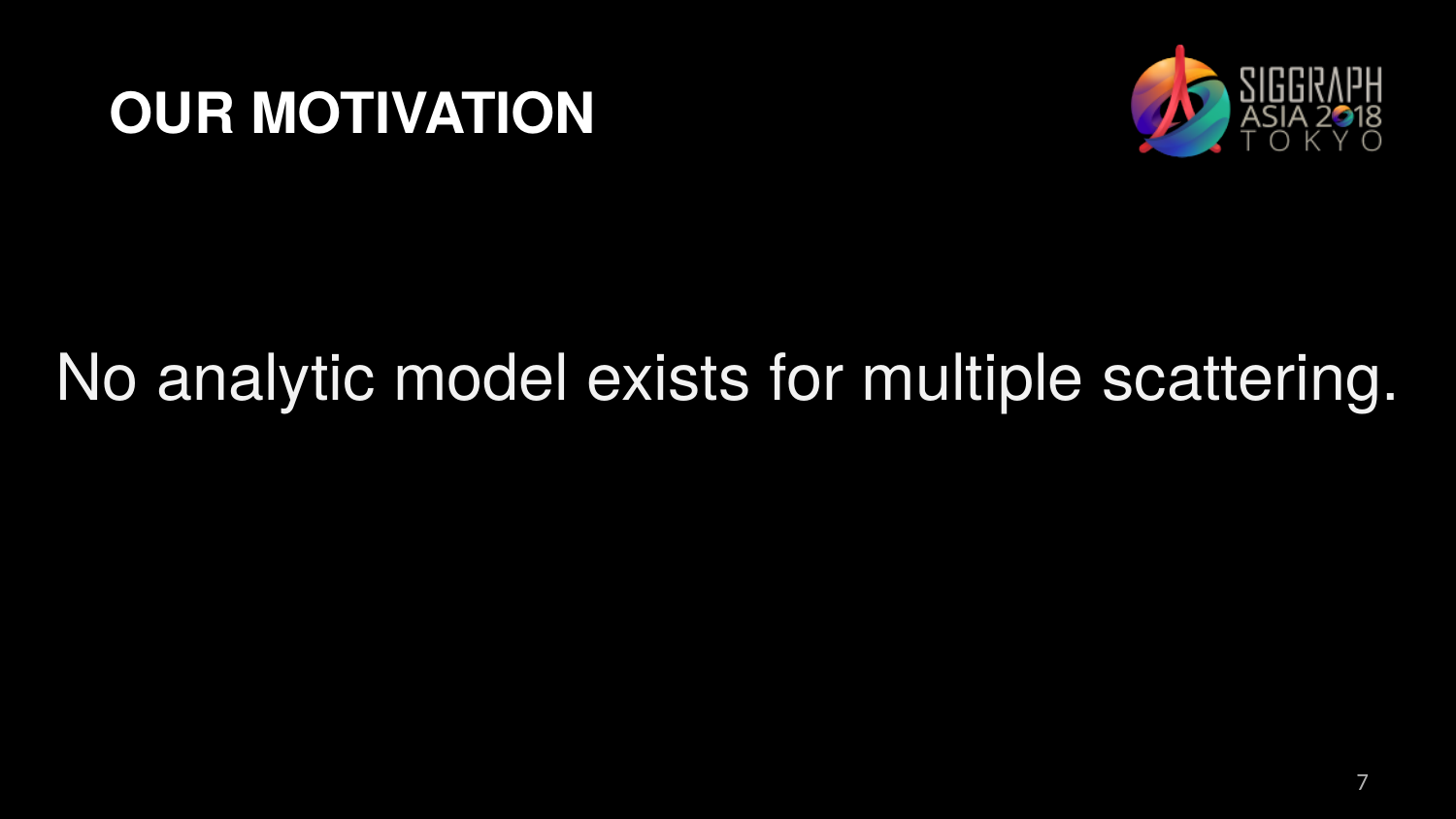

# Our motivation
No analytic model exists for multiple scattering.

7